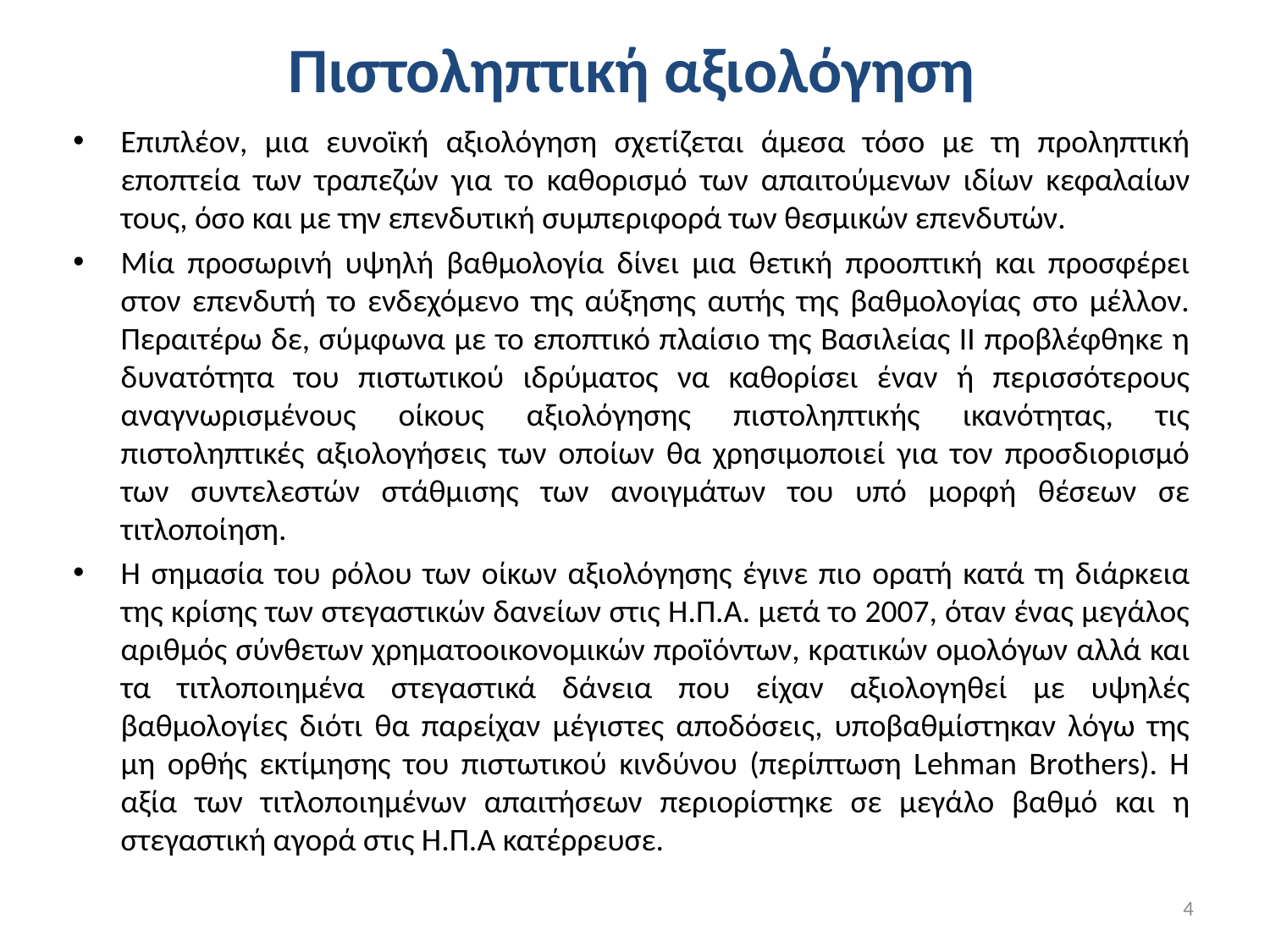

# Πιστοληπτική αξιολόγηση
Επιπλέον, μια ευνοϊκή αξιολόγηση σχετίζεται άμεσα τόσο με τη προληπτική εποπτεία των τραπεζών για το καθορισμό των απαιτούμενων ιδίων κεφαλαίων τους, όσο και με την επενδυτική συμπεριφορά των θεσμικών επενδυτών.
Μία προσωρινή υψηλή βαθμολογία δίνει μια θετική προοπτική και προσφέρει στον επενδυτή το ενδεχόμενο της αύξησης αυτής της βαθμολογίας στο μέλλον. Περαιτέρω δε, σύμφωνα με το εποπτικό πλαίσιο της Βασιλείας ΙΙ προβλέφθηκε η δυνατότητα του πιστωτικού ιδρύματος να καθορίσει έναν ή περισσότερους αναγνωρισμένους οίκους αξιολόγησης πιστοληπτικής ικανότητας, τις πιστοληπτικές αξιολογήσεις των οποίων θα χρησιμοποιεί για τον προσδιορισμό των συντελεστών στάθμισης των ανοιγμάτων του υπό μορφή θέσεων σε τιτλοποίηση.
Η σημασία του ρόλου των οίκων αξιολόγησης έγινε πιο ορατή κατά τη διάρκεια της κρίσης των στεγαστικών δανείων στις Η.Π.Α. μετά το 2007, όταν ένας μεγάλος αριθμός σύνθετων χρηματοοικονομικών προϊόντων, κρατικών ομολόγων αλλά και τα τιτλοποιημένα στεγαστικά δάνεια που είχαν αξιολογηθεί με υψηλές βαθμολογίες διότι θα παρείχαν μέγιστες αποδόσεις, υποβαθμίστηκαν λόγω της μη ορθής εκτίμησης του πιστωτικού κινδύνου (περίπτωση Lehman Brothers). Η αξία των τιτλοποιημένων απαιτήσεων περιορίστηκε σε μεγάλο βαθμό και η στεγαστική αγορά στις Η.Π.Α κατέρρευσε.
4